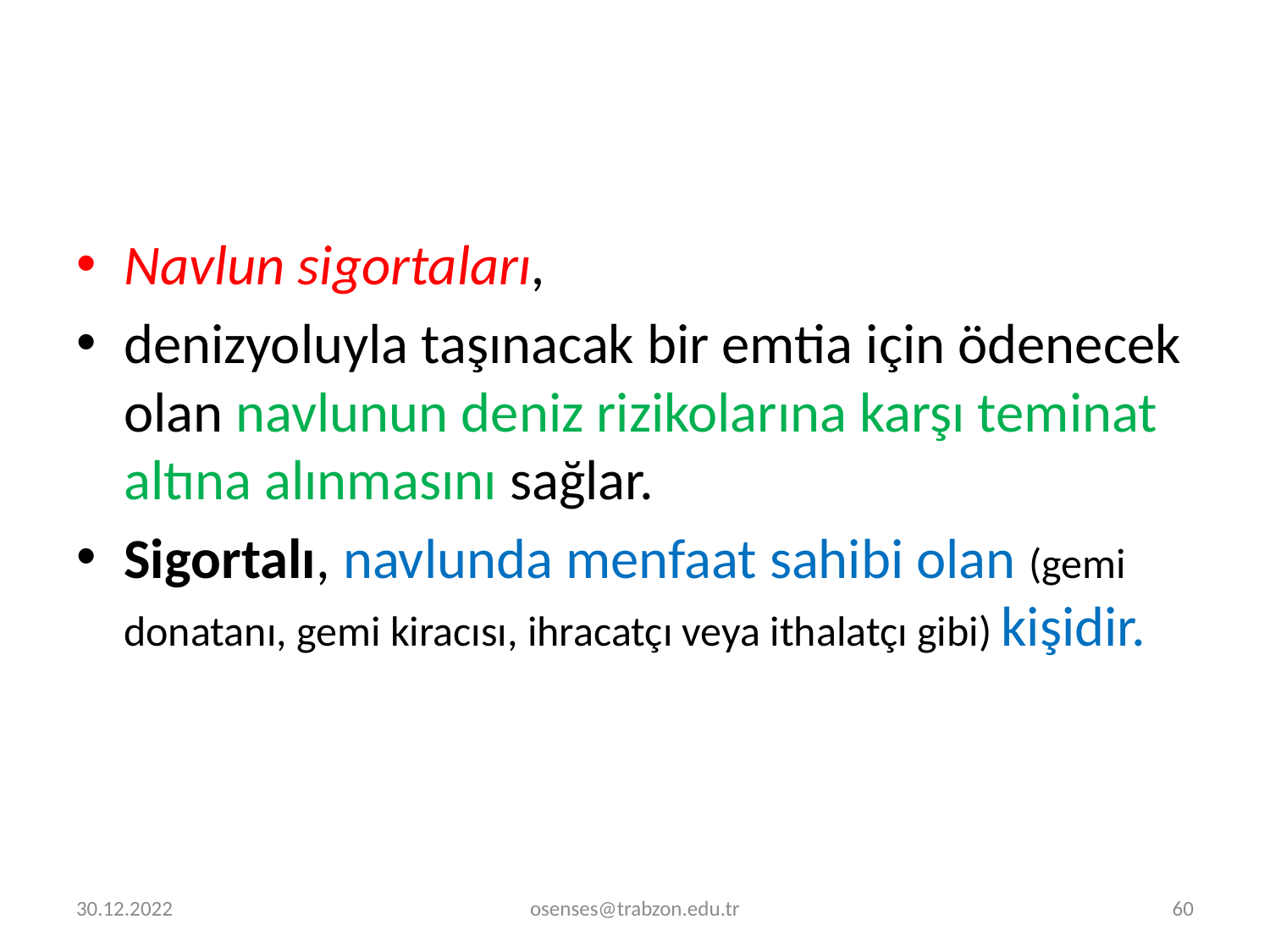

Navlun sigortaları,
denizyoluyla taşınacak bir emtia için ödenecek olan navlunun deniz rizikolarına karşı teminat altına alınmasını sağlar.
Sigor­talı, navlunda menfaat sahibi olan (gemi donatanı, gemi kiracısı, ihracatçı veya ithalatçı gibi) kişidir.

30.12.2022
osenses@trabzon.edu.tr
60